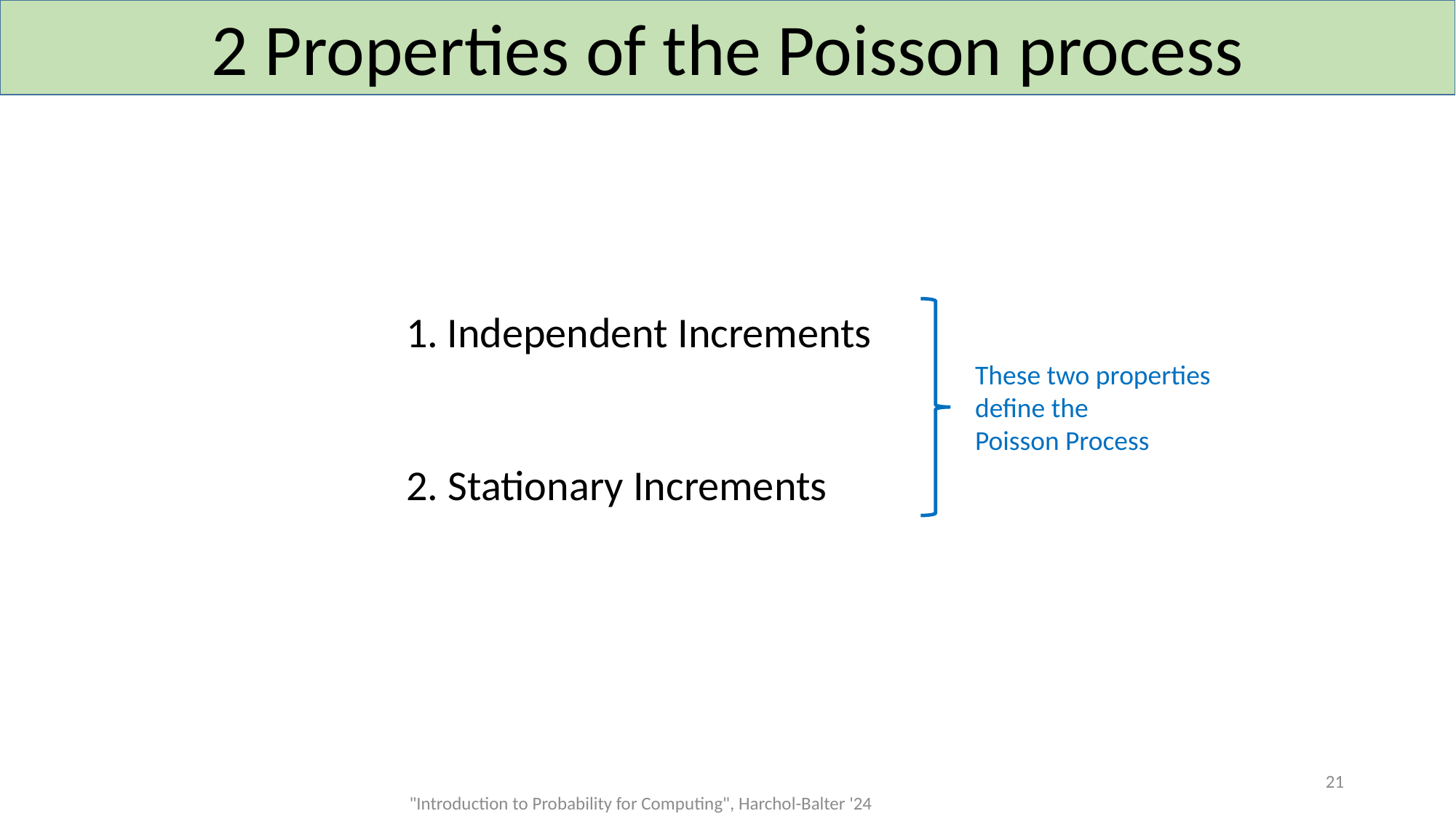

# 2 Properties of the Poisson process

These two properties
define the
Poisson Process
Independent Increments

2. Stationary Increments
21
"Introduction to Probability for Computing", Harchol-Balter '24